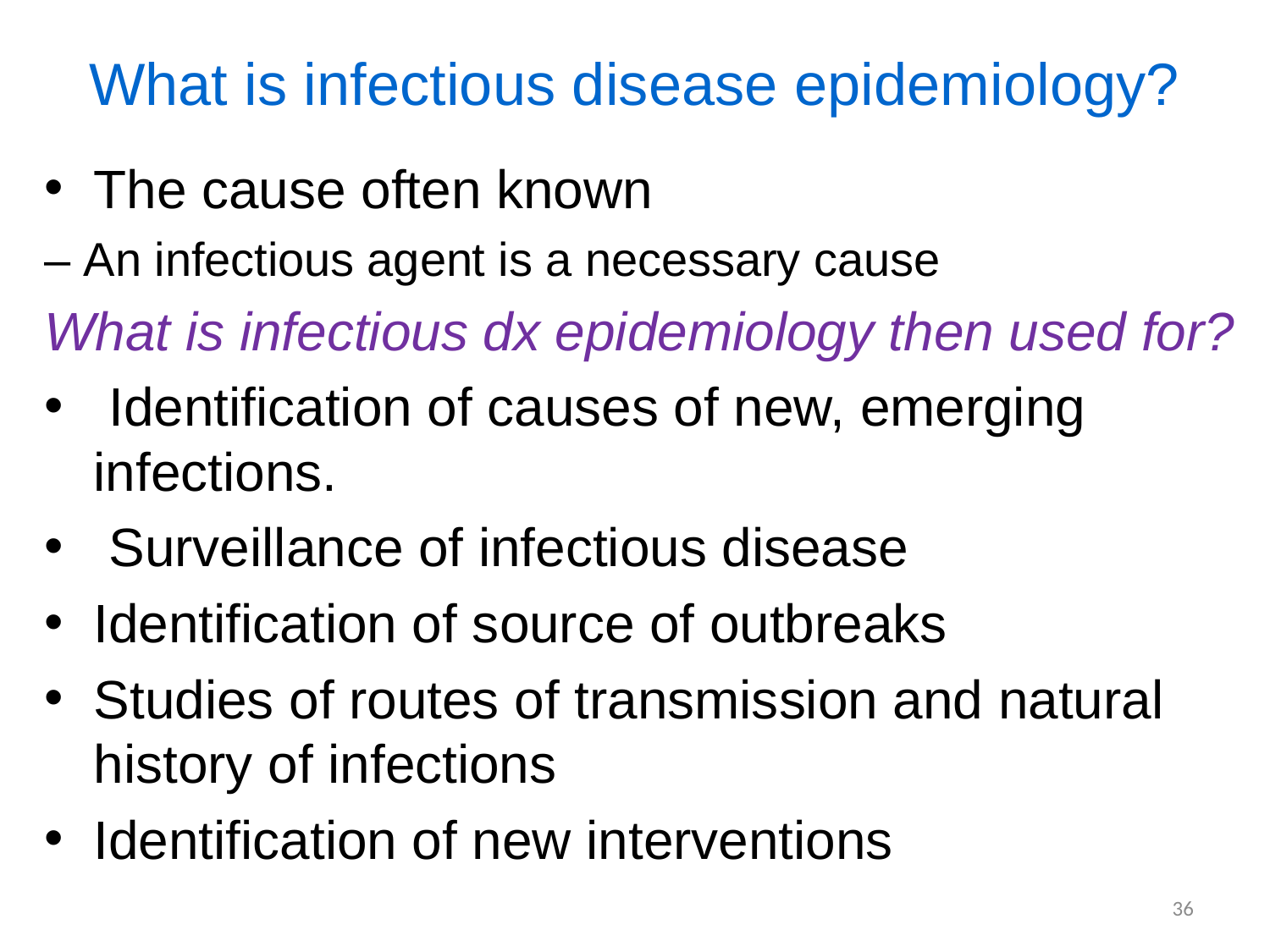

# What is infectious disease epidemiology?
The cause often known
– An infectious agent is a necessary cause
What is infectious dx epidemiology then used for?
 Identification of causes of new, emerging infections.
 Surveillance of infectious disease
Identification of source of outbreaks
Studies of routes of transmission and natural history of infections
Identification of new interventions
36